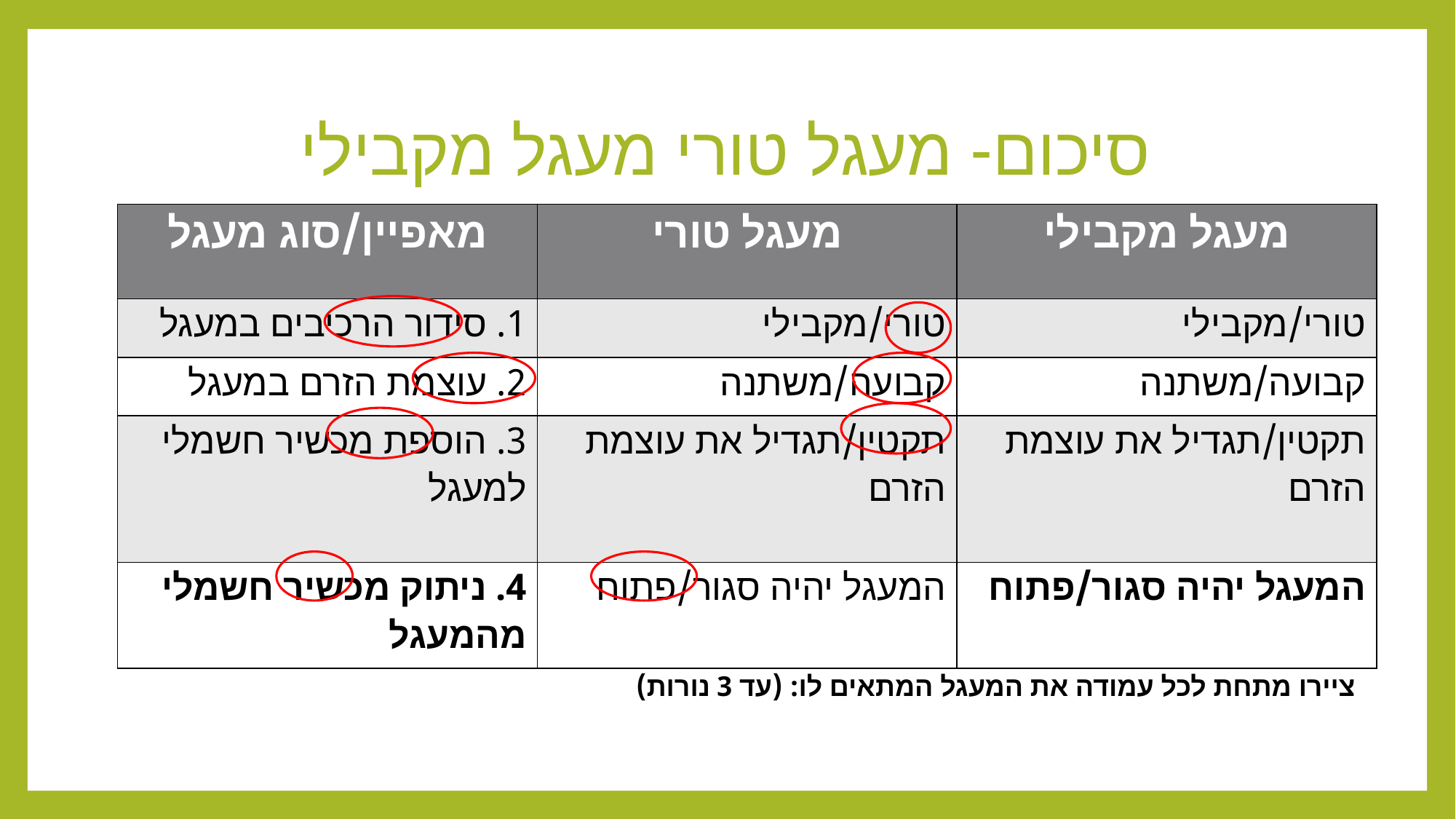

# סיכום- מעגל טורי מעגל מקבילי
| מאפיין/סוג מעגל | מעגל טורי | מעגל מקבילי |
| --- | --- | --- |
| 1. סידור הרכיבים במעגל | טורי/מקבילי | טורי/מקבילי |
| 2. עוצמת הזרם במעגל | קבועה/משתנה | קבועה/משתנה |
| 3. הוספת מכשיר חשמלי למעגל | תקטין/תגדיל את עוצמת הזרם | תקטין/תגדיל את עוצמת הזרם |
| 4. ניתוק מכשיר חשמלי מהמעגל | המעגל יהיה סגור/פתוח | המעגל יהיה סגור/פתוח |

ציירו מתחת לכל עמודה את המעגל המתאים לו: (עד 3 נורות)